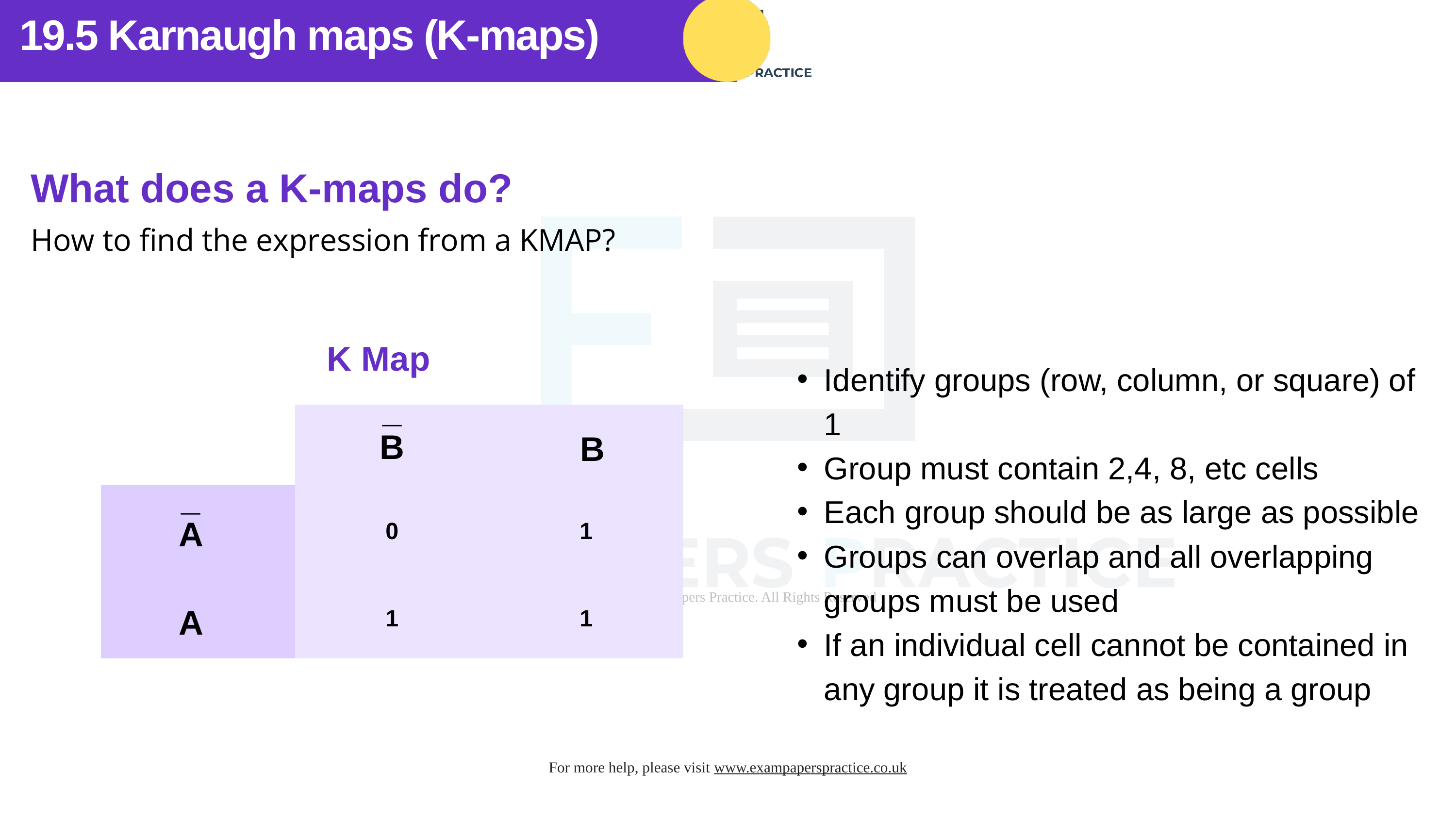

19.5 Karnaugh maps (K-maps)
What does a K-maps do?
How to find the expression from a KMAP?
K Map
Identify groups (row, column, or square) of 1
Group must contain 2,4, 8, etc cells
Each group should be as large as possible
Groups can overlap and all overlapping groups must be used
If an individual cell cannot be contained in any group it is treated as being a group
_
|  |  |  |
| --- | --- | --- |
|  | 0 | 1 |
|  | 1 | 1 |
B
B
_
A
A